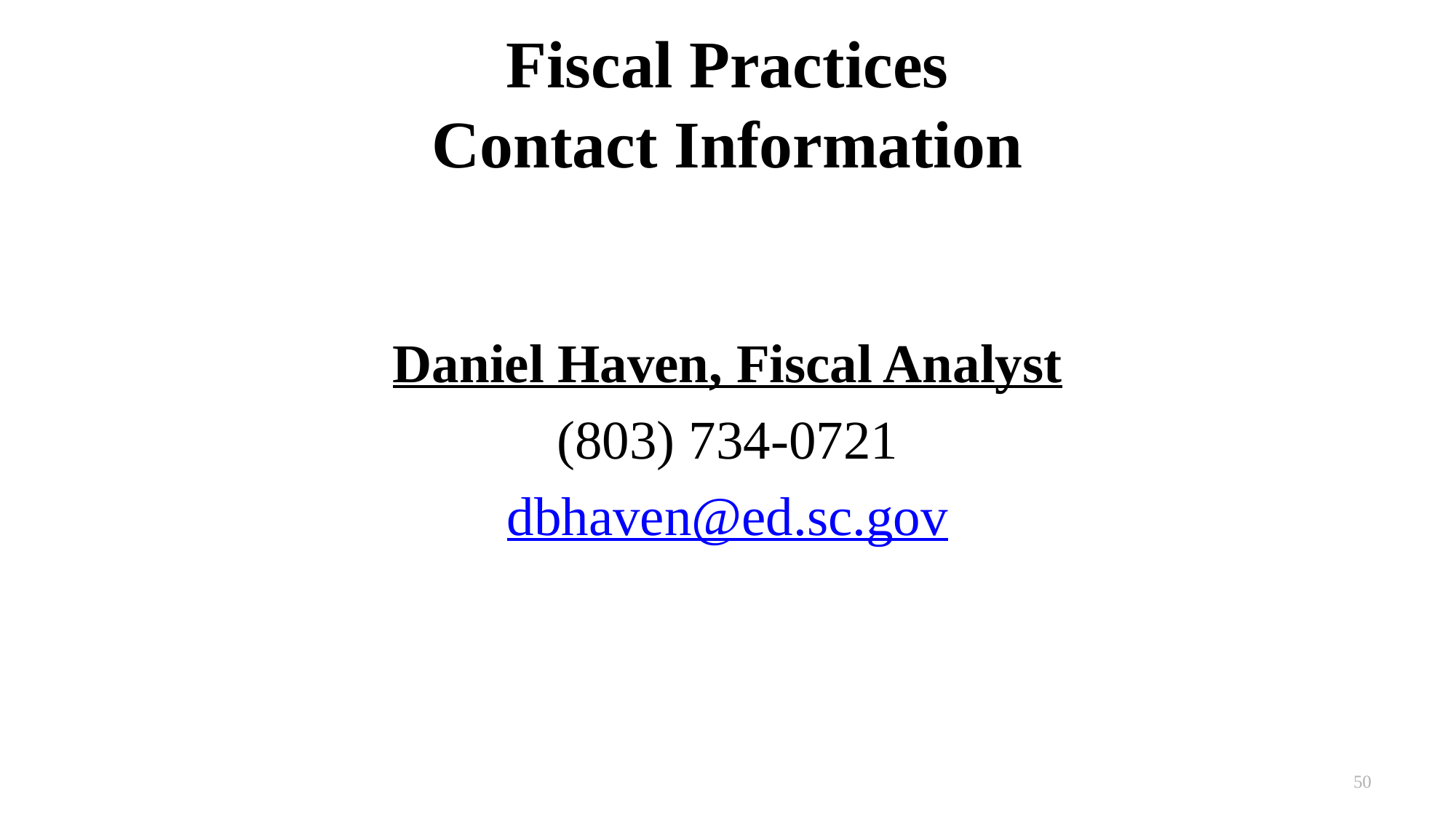

# Fiscal Practices Contact Information
Daniel Haven, Fiscal Analyst
(803) 734-0721
dbhaven@ed.sc.gov

50